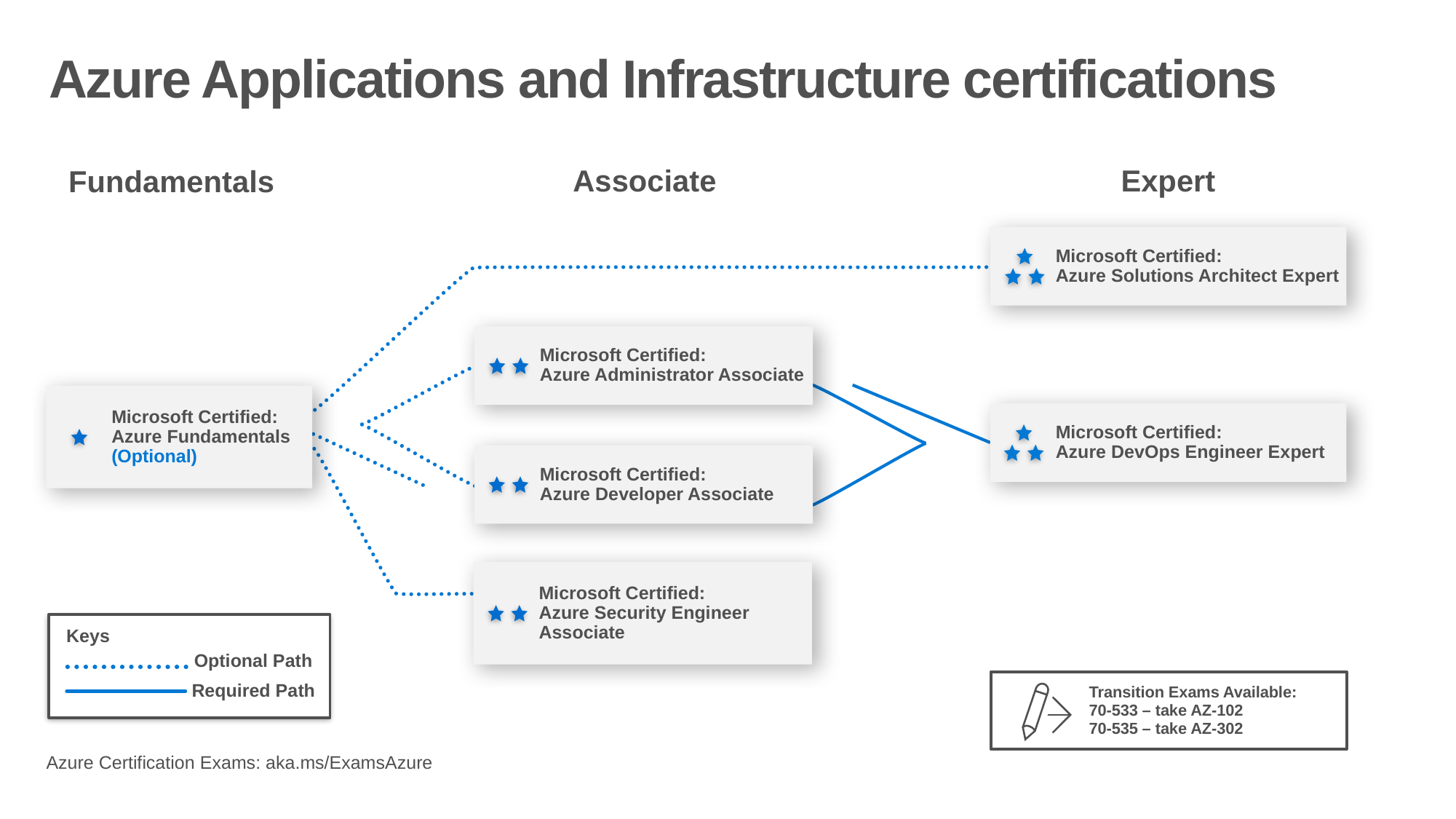

# Azure Applications and Infrastructure certifications
Associate
Expert
Fundamentals
Microsoft Certified:
Azure Solutions Architect Expert

Microsoft Certified:
Azure Administrator Associate

Microsoft Certified:
Azure Fundamentals
(Optional)

Microsoft Certified:
Azure DevOps Engineer Expert

Microsoft Certified:
Azure Developer Associate

Microsoft Certified:
Azure Security Engineer Associate

Keys
Optional Path
Required Path
Transition Exams Available:
70-533 – take AZ-102
70-535 – take AZ-302

Azure Certification Exams: aka.ms/ExamsAzure